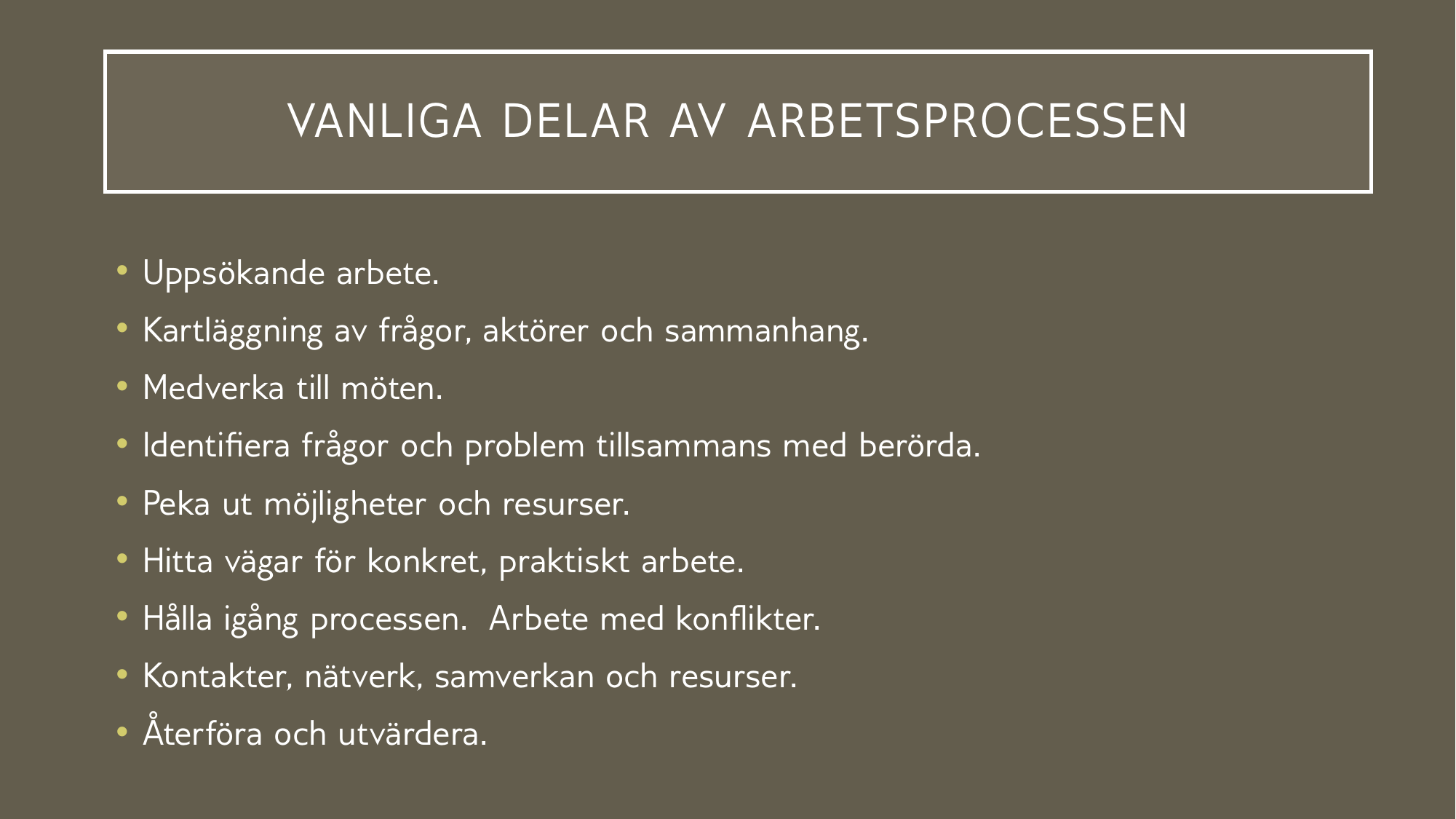

# Vanliga delar av arbetsprocessen
Uppsökande arbete.
Kartläggning av frågor, aktörer och sammanhang.
Medverka till möten.
Identifiera frågor och problem tillsammans med berörda.
Peka ut möjligheter och resurser.
Hitta vägar för konkret, praktiskt arbete.
Hålla igång processen.  Arbete med konflikter.
Kontakter, nätverk, samverkan och resurser.
Återföra och utvärdera.